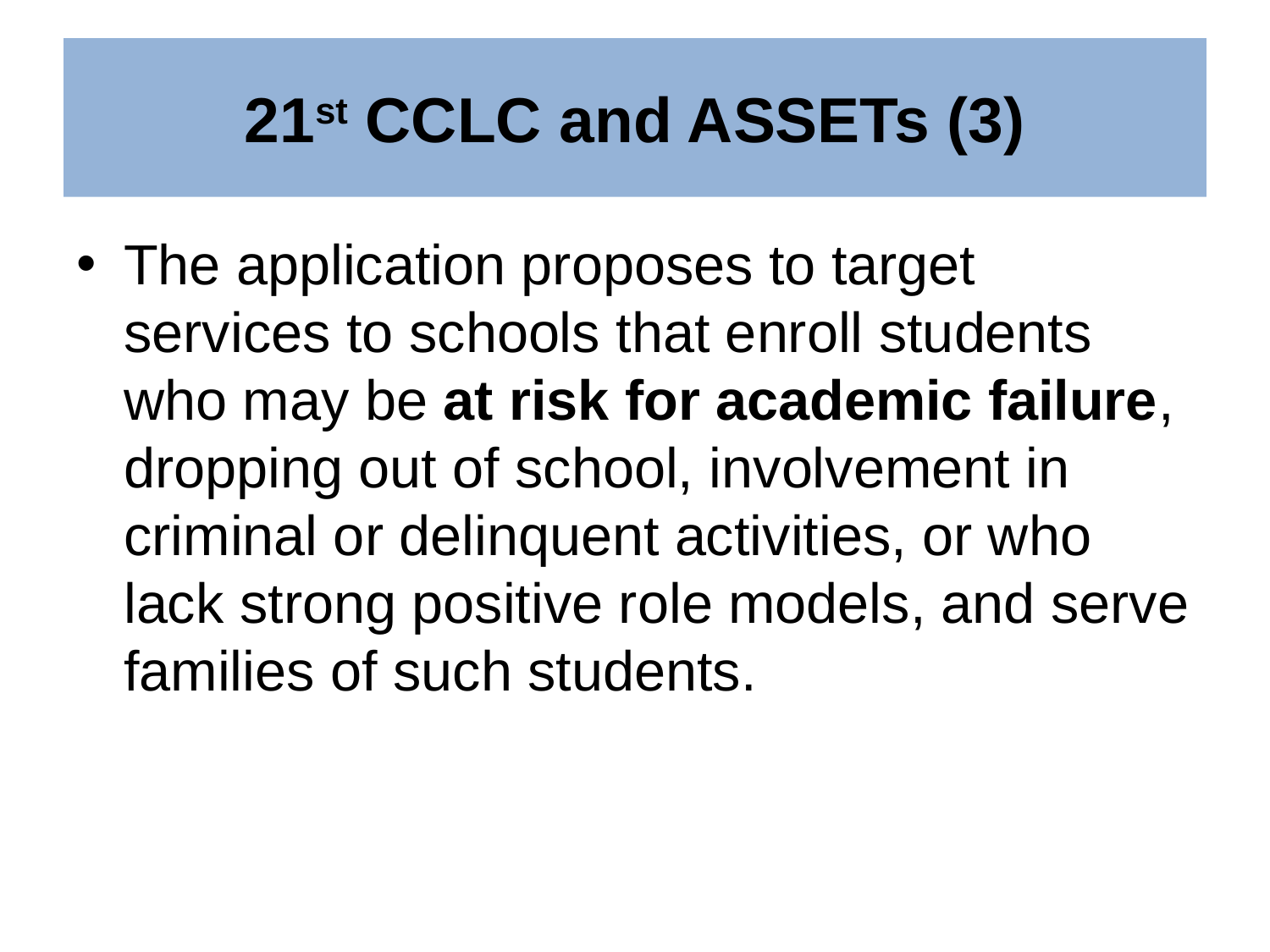

# 21st CCLC and ASSETs (3)
The application proposes to target services to schools that enroll students who may be at risk for academic failure, dropping out of school, involvement in criminal or delinquent activities, or who lack strong positive role models, and serve families of such students.